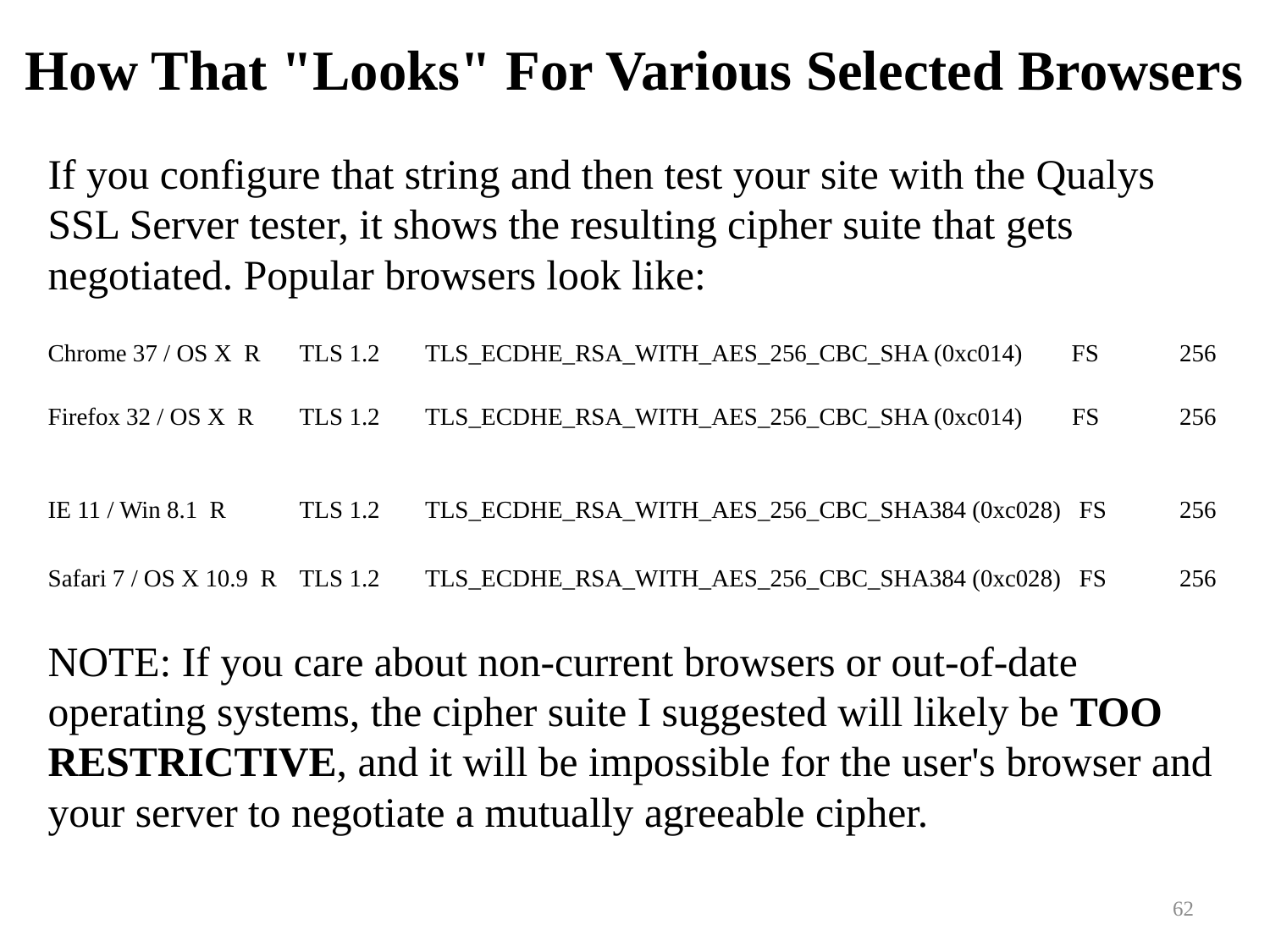

# How That "Looks" For Various Selected Browsers
If you configure that string and then test your site with the Qualys SSL Server tester, it shows the resulting cipher suite that gets negotiated. Popular browsers look like:

Chrome 37 / OS X  R	TLS 1.2 	TLS_ECDHE_RSA_WITH_AES_256_CBC_SHA (0xc014)        FS 	256
Firefox 32 / OS X  R	TLS 1.2 	TLS_ECDHE_RSA_WITH_AES_256_CBC_SHA (0xc014)   	   FS 	256
IE 11 / Win 8.1  R		TLS 1.2 	TLS_ECDHE_RSA_WITH_AES_256_CBC_SHA384 (0xc028)   FS 	256

Safari 7 / OS X 10.9  R	TLS 1.2 	TLS_ECDHE_RSA_WITH_AES_256_CBC_SHA384 (0xc028)   FS 	256

NOTE: If you care about non-current browsers or out-of-date operating systems, the cipher suite I suggested will likely be TOO RESTRICTIVE, and it will be impossible for the user's browser and your server to negotiate a mutually agreeable cipher.
62